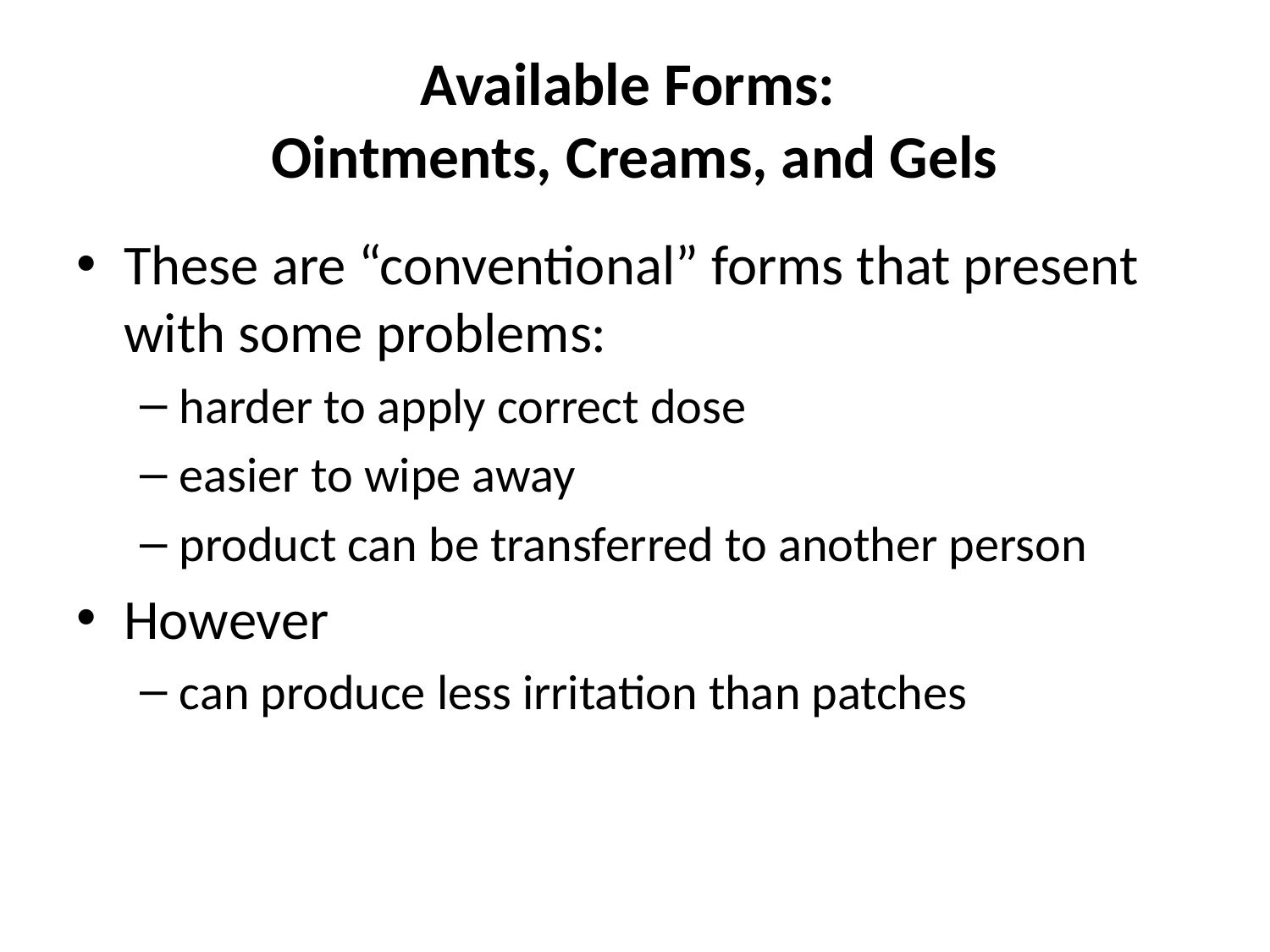

# Available Forms: Ointments, Creams, and Gels
These are “conventional” forms that present with some problems:
harder to apply correct dose
easier to wipe away
product can be transferred to another person
However
can produce less irritation than patches